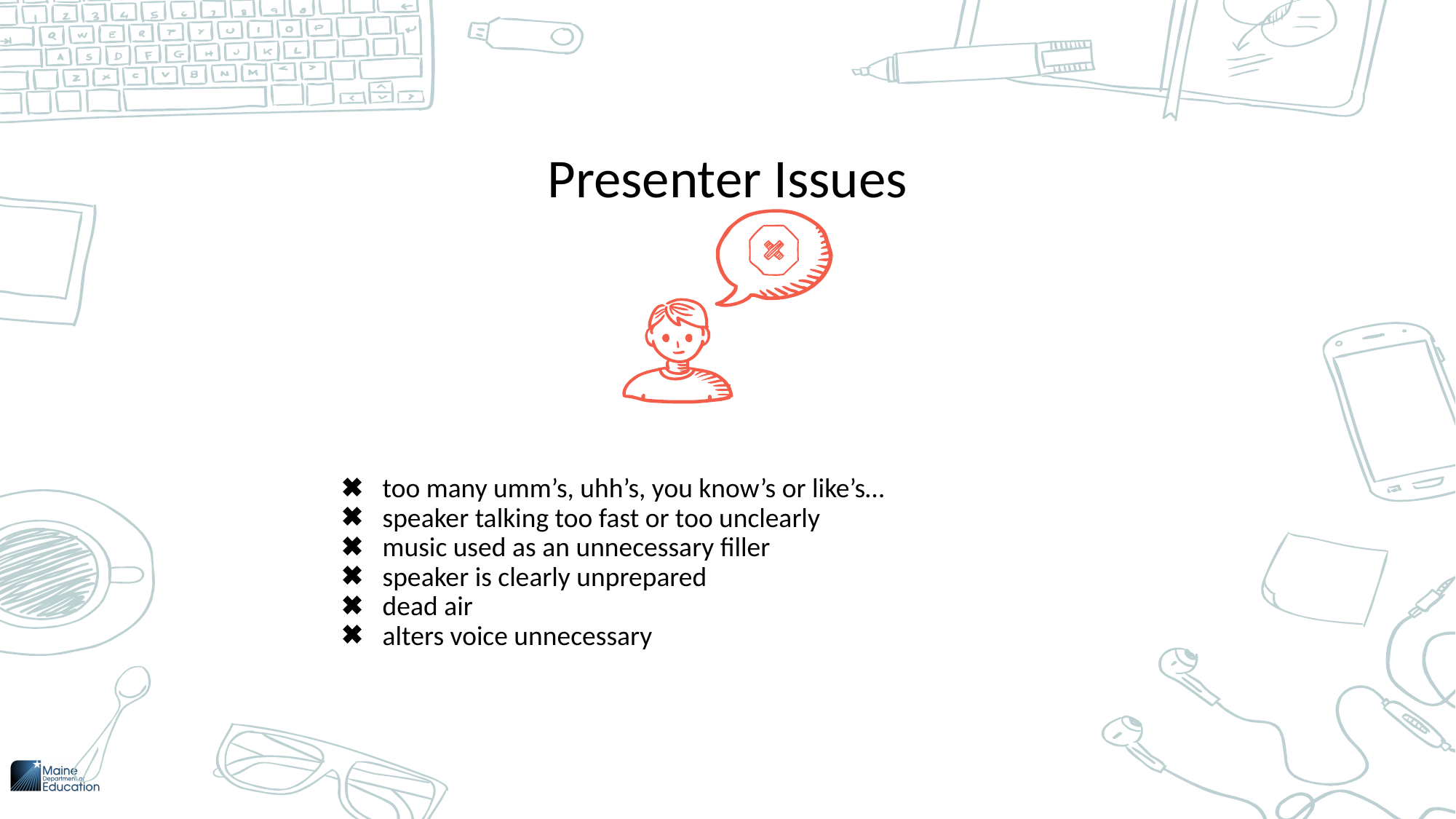

# Presenter Issues

too many umm’s, uhh’s, you know’s or like’s…
speaker talking too fast or too unclearly
music used as an unnecessary filler
speaker is clearly unprepared
dead air
alters voice unnecessary